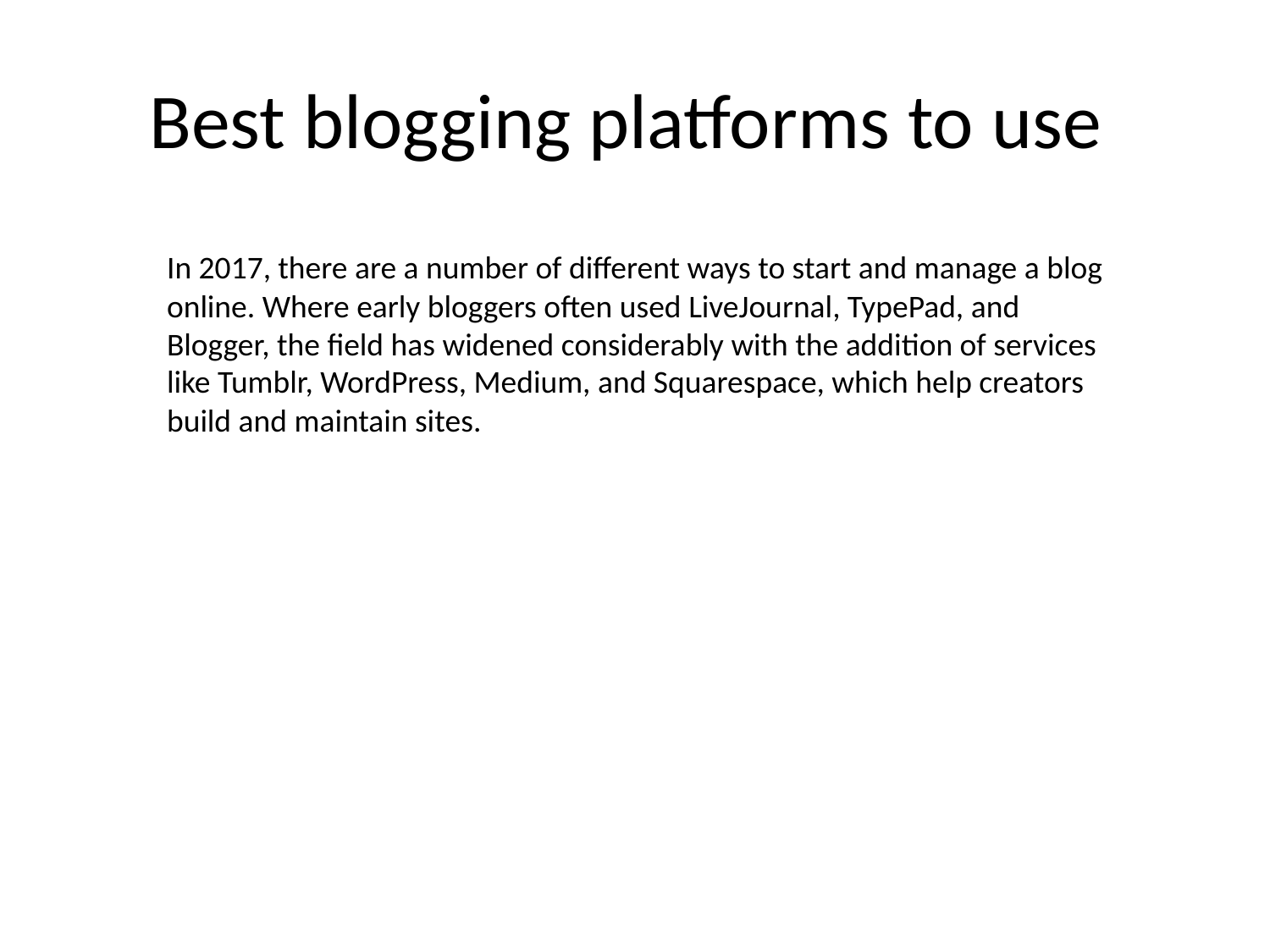

# Best blogging platforms to use
In 2017, there are a number of different ways to start and manage a blog online. Where early bloggers often used LiveJournal, TypePad, and Blogger, the field has widened considerably with the addition of services like Tumblr, WordPress, Medium, and Squarespace, which help creators build and maintain sites.